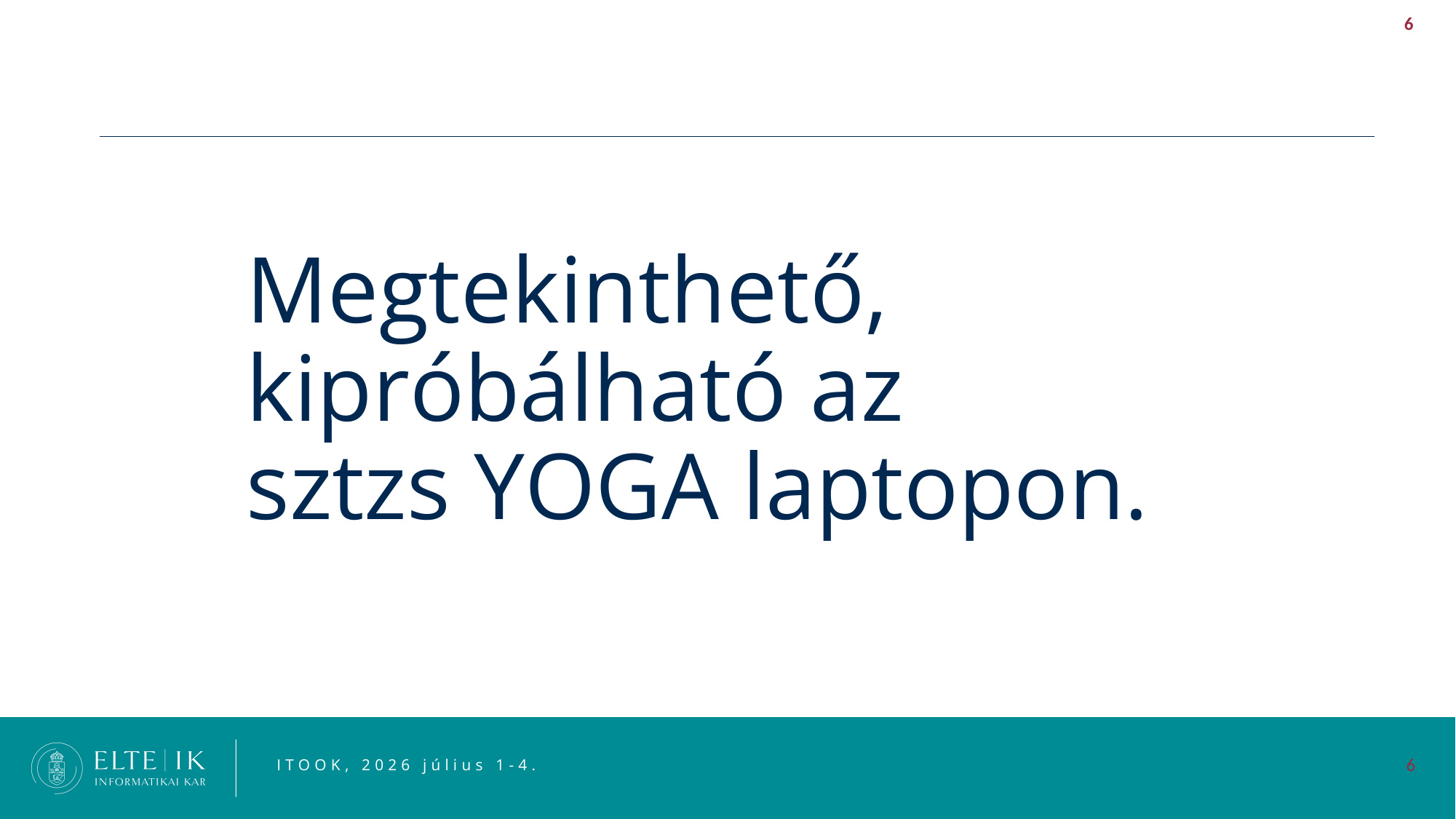

# Megtekinthető, kipróbálható az sztzs YOGA laptopon.
ITOOK, 2026 július 1-4.
6